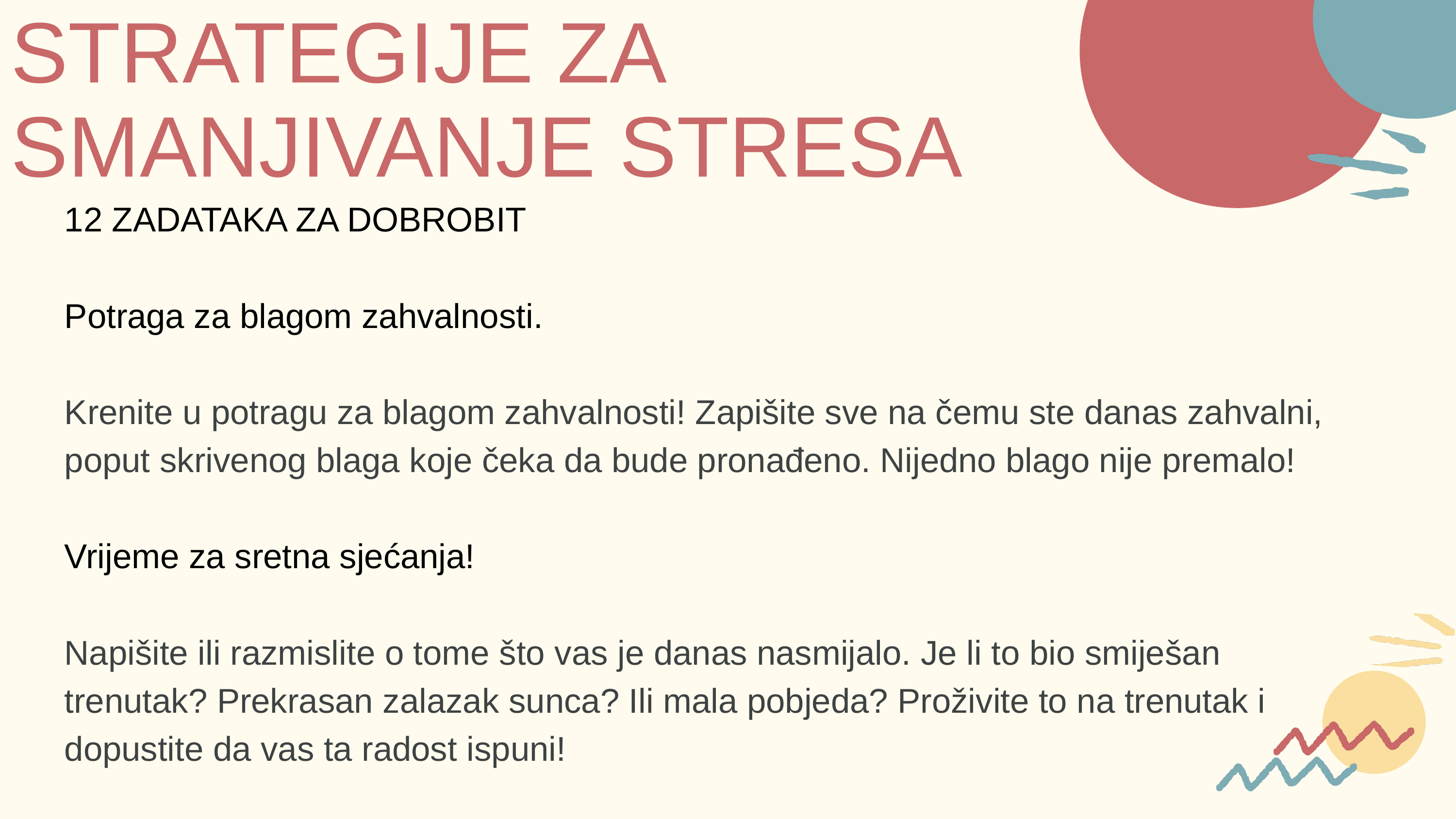

STRATEGIJE ZA SMANJIVANJE STRESA

12 ZADATAKA ZA DOBROBIT

Potraga za blagom zahvalnosti.

Krenite u potragu za blagom zahvalnosti! Zapišite sve na čemu ste danas zahvalni, poput skrivenog blaga koje čeka da bude pronađeno. Nijedno blago nije premalo!

Vrijeme za sretna sjećanja!

Napišite ili razmislite o tome što vas je danas nasmijalo. Je li to bio smiješan trenutak? Prekrasan zalazak sunca? Ili mala pobjeda? Proživite to na trenutak i dopustite da vas ta radost ispuni!